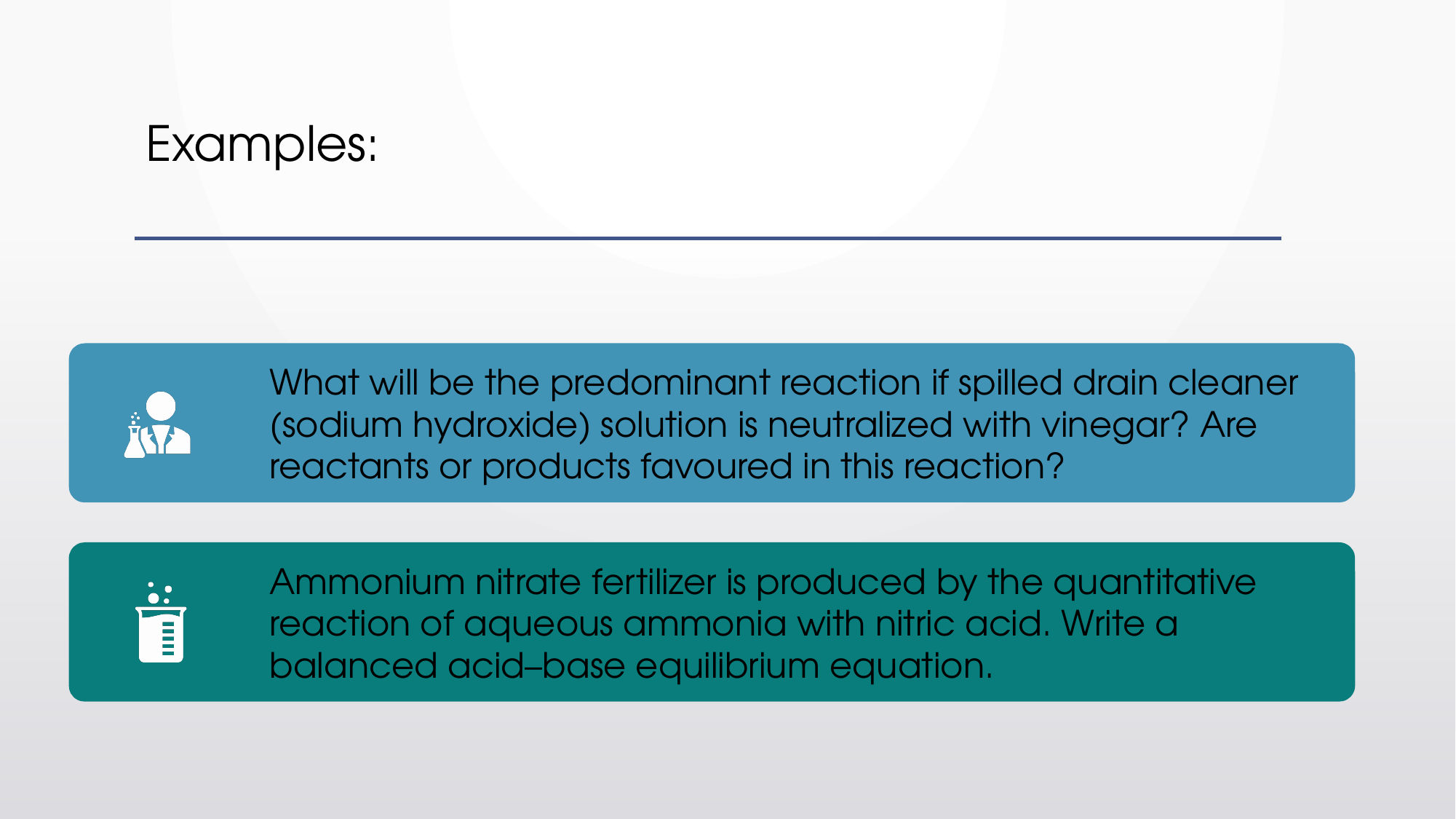

# Examples:

What will be the predominant reaction if spilled drain cleaner (sodium hydroxide) solution is neutralized with vinegar? Are reactants or products favoured in this reaction?
Ammonium nitrate fertilizer is produced by the quantitative reaction of aqueous ammonia with nitric acid. Write a balanced acid–base equilibrium equation.